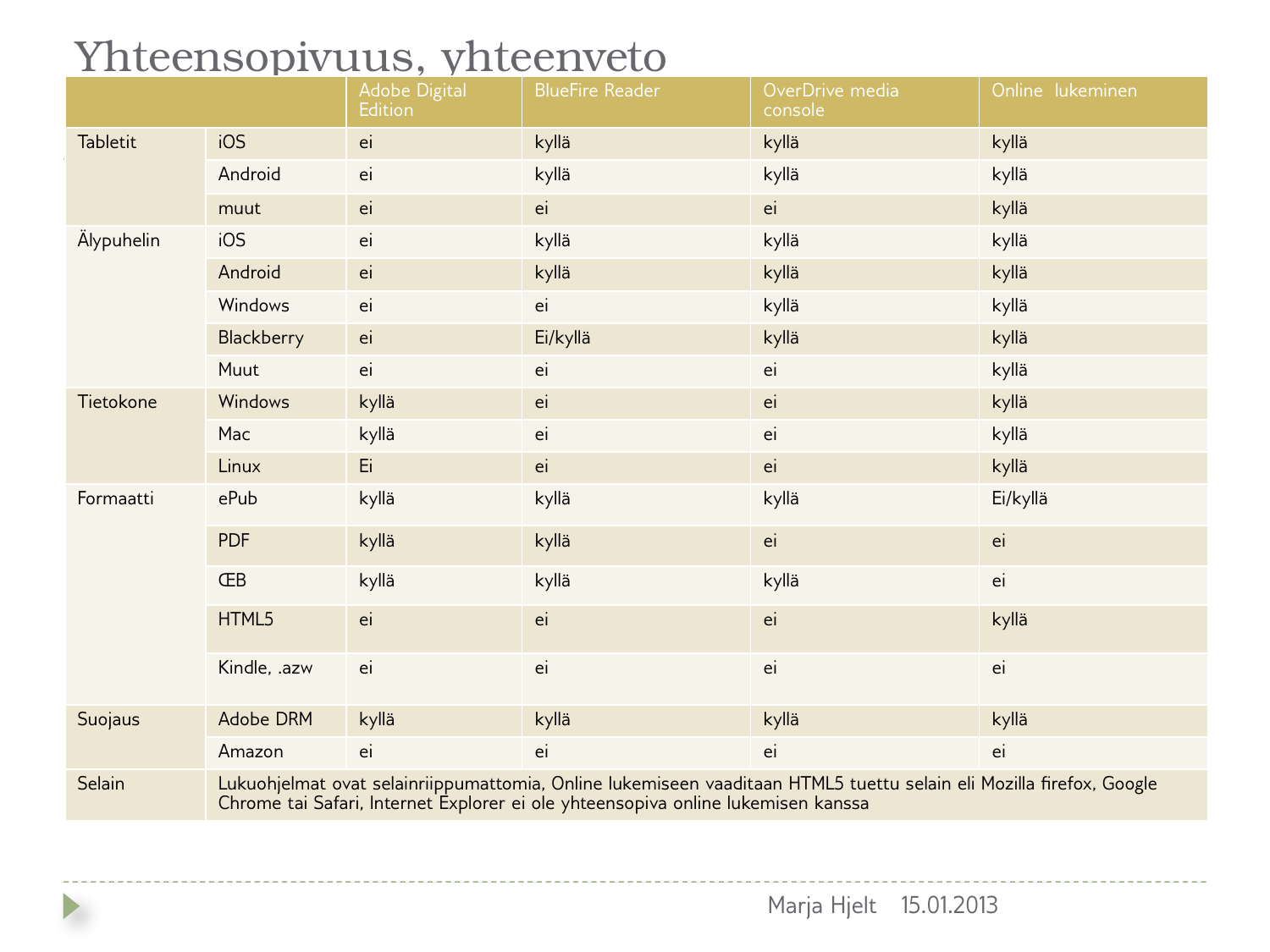

# Yhteensopivuus, yhteenveto
|  |  | Adobe Digital Edition | BlueFire Reader | OverDrive media console | Online lukeminen |
| --- | --- | --- | --- | --- | --- |
| Tabletit | iOS | ei | kyllä | kyllä | kyllä |
|  | Android | ei | kyllä | kyllä | kyllä |
|  | muut | ei | ei | ei | kyllä |
| Älypuhelin | iOS | ei | kyllä | kyllä | kyllä |
|  | Android | ei | kyllä | kyllä | kyllä |
|  | Windows | ei | ei | kyllä | kyllä |
|  | Blackberry | ei | Ei/kyllä | kyllä | kyllä |
|  | Muut | ei | ei | ei | kyllä |
| Tietokone | Windows | kyllä | ei | ei | kyllä |
|  | Mac | kyllä | ei | ei | kyllä |
|  | Linux | Ei | ei | ei | kyllä |
| Formaatti | ePub | kyllä | kyllä | kyllä | Ei/kyllä |
|  | PDF | kyllä | kyllä | ei | ei |
|  | OEB | kyllä | kyllä | kyllä | ei |
|  | HTML5 | ei | ei | ei | kyllä |
|  | Kindle, .azw | ei | ei | ei | ei |
| Suojaus | Adobe DRM | kyllä | kyllä | kyllä | kyllä |
|  | Amazon | ei | ei | ei | ei |
| Selain | Lukuohjelmat ovat selainriippumattomia, Online lukemiseen vaaditaan HTML5 tuettu selain eli Mozilla firefox, Google Chrome tai Safari, Internet Explorer ei ole yhteensopiva online lukemisen kanssa |  |  |  |  |
Marja Hjelt
15.01.2013